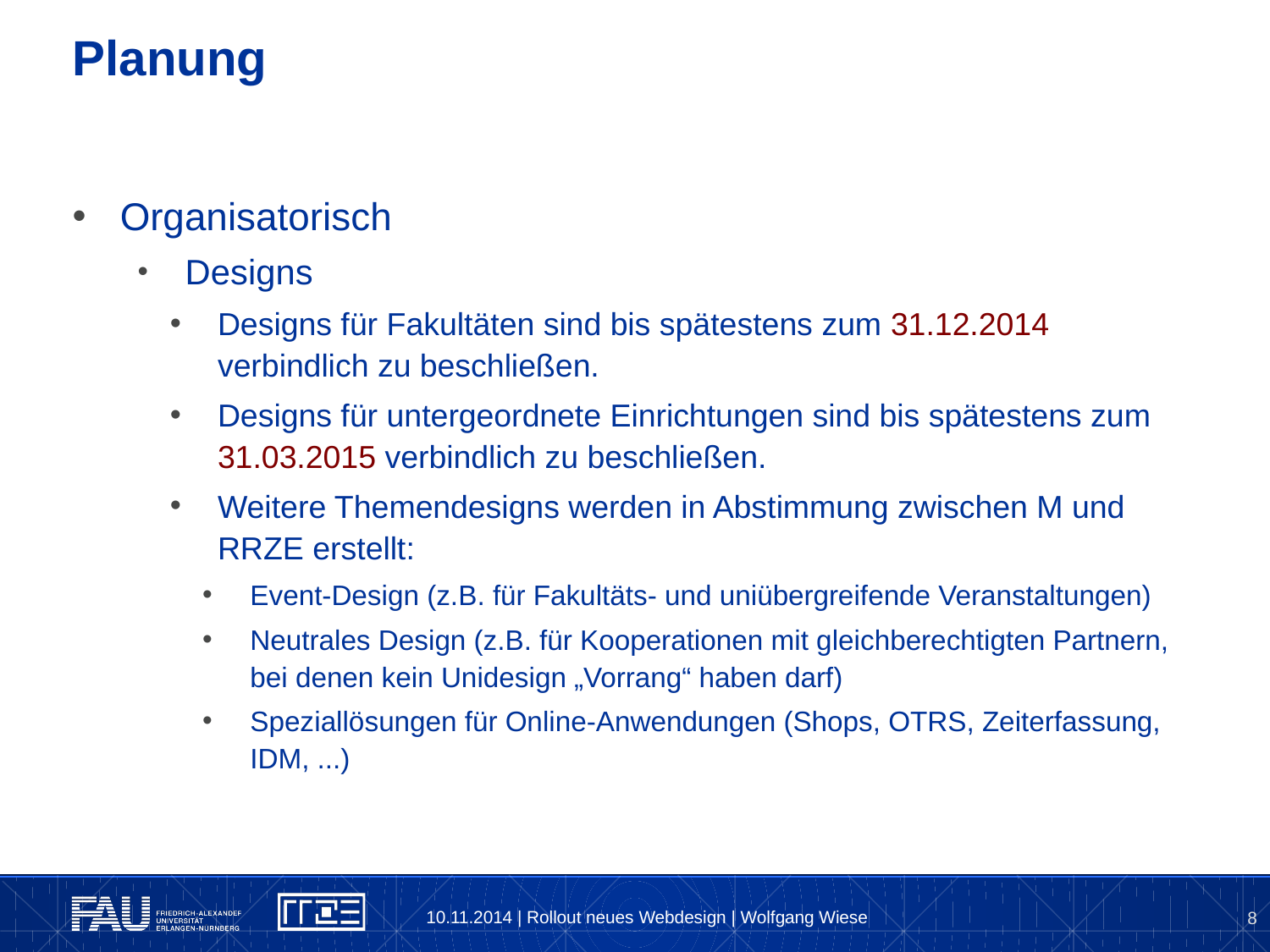

# Planung
Organisatorisch
Designs
Designs für Fakultäten sind bis spätestens zum 31.12.2014 verbindlich zu beschließen.
Designs für untergeordnete Einrichtungen sind bis spätestens zum 31.03.2015 verbindlich zu beschließen.
Weitere Themendesigns werden in Abstimmung zwischen M und RRZE erstellt:
Event-Design (z.B. für Fakultäts- und uniübergreifende Veranstaltungen)
Neutrales Design (z.B. für Kooperationen mit gleichberechtigten Partnern, bei denen kein Unidesign „Vorrang“ haben darf)
Speziallösungen für Online-Anwendungen (Shops, OTRS, Zeiterfassung, IDM, ...)

10.11.2014 | Rollout neues Webdesign | Wolfgang Wiese